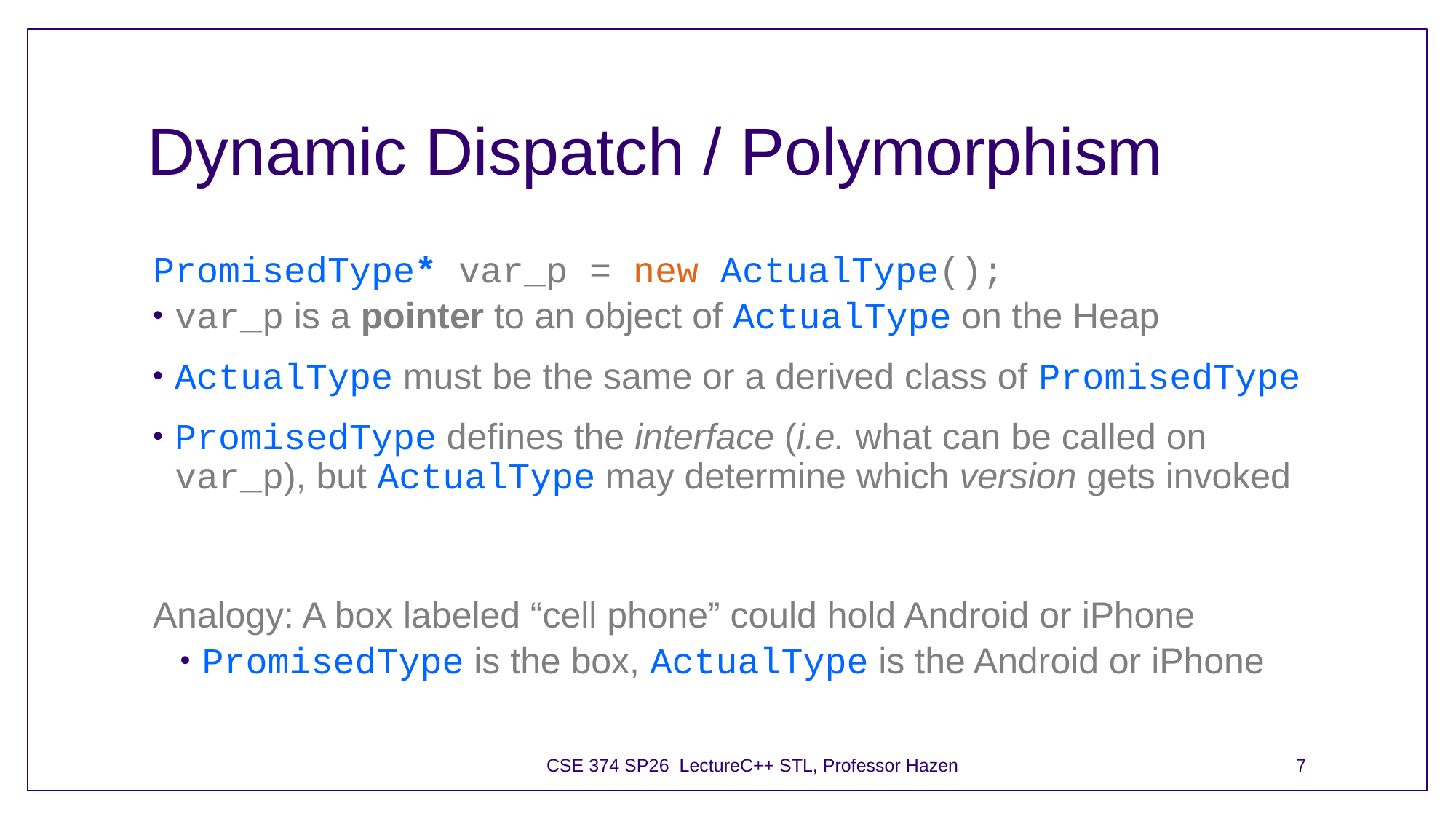

# Dynamic Dispatch / Polymorphism
PromisedType* var_p = new ActualType();
var_p is a pointer to an object of ActualType on the Heap
ActualType must be the same or a derived class of PromisedType
PromisedType defines the interface (i.e. what can be called on var_p), but ActualType may determine which version gets invoked

Analogy: A box labeled “cell phone” could hold Android or iPhone
PromisedType is the box, ActualType is the Android or iPhone
CSE 374 SP26  LectureC++ STL, Professor Hazen
7